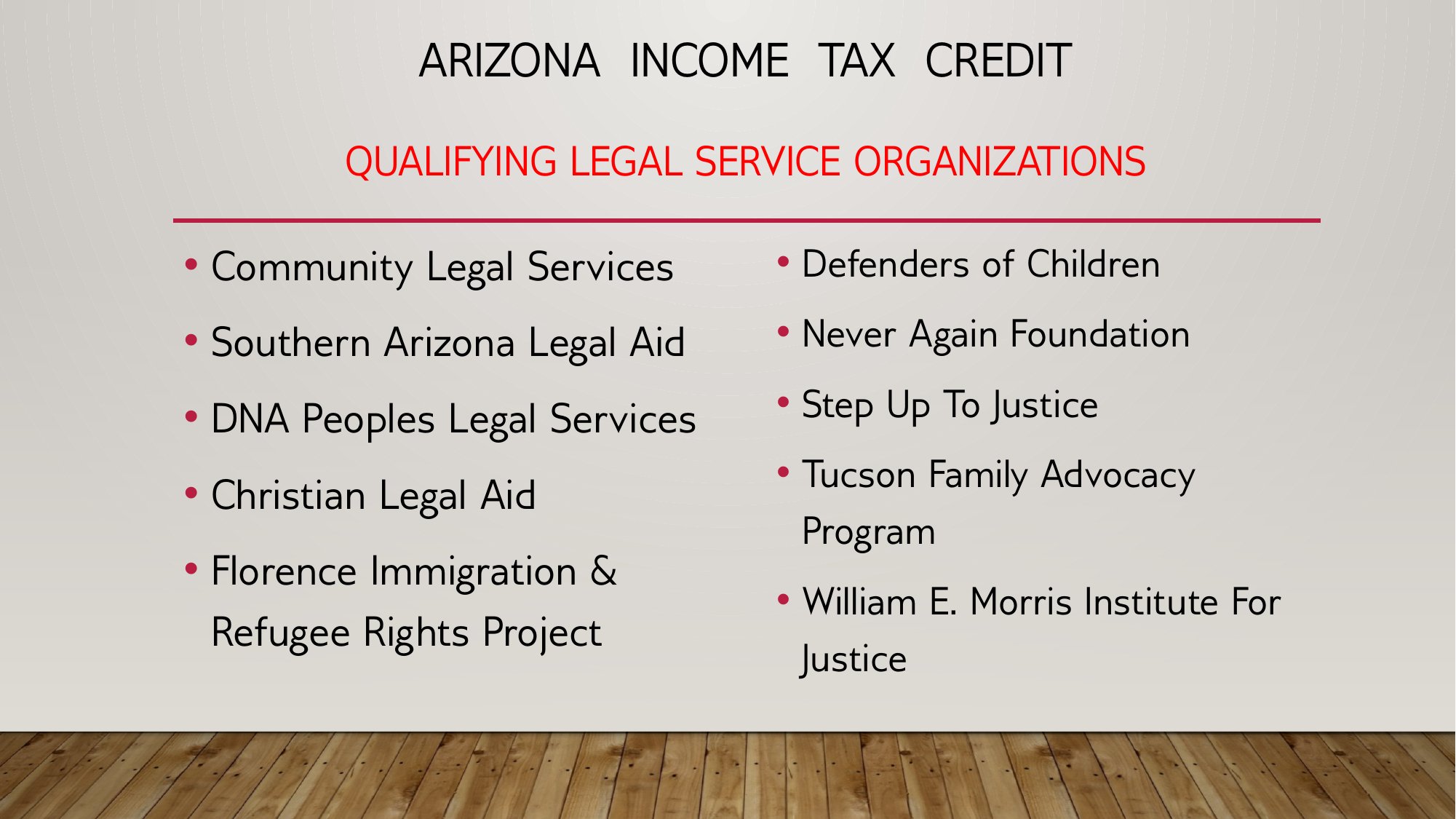

# Arizona  Income  Tax  Credit Qualifying legal service Organizations
Community Legal Services
Southern Arizona Legal Aid
DNA Peoples Legal Services
Christian Legal Aid
Florence Immigration & Refugee Rights Project

Defenders of Children
Never Again Foundation
Step Up To Justice
Tucson Family Advocacy Program
William E. Morris Institute For Justice